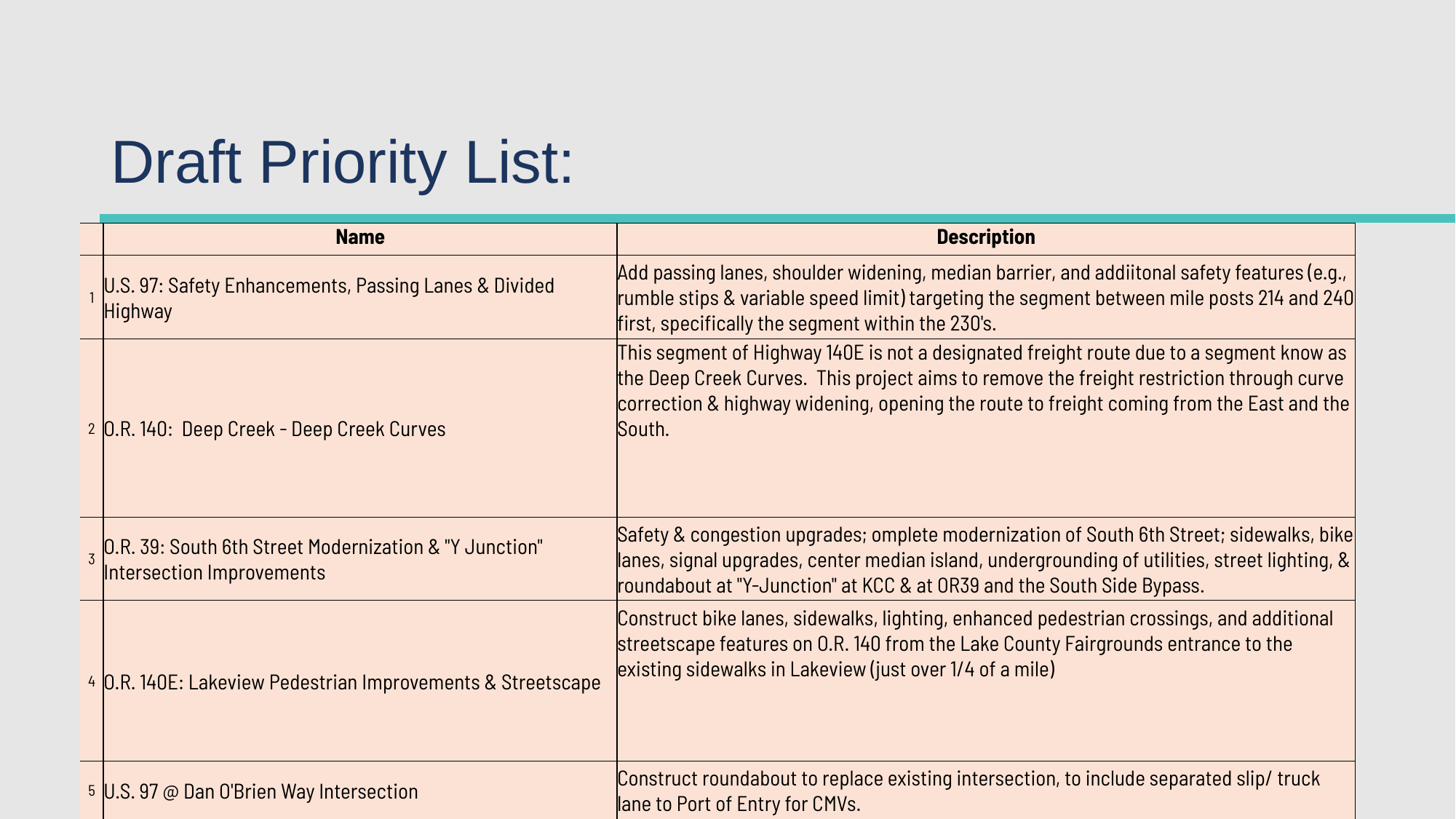

# Draft Priority List:
|  | Name | Description |
| --- | --- | --- |
| 1 | U.S. 97: Safety Enhancements, Passing Lanes & Divided Highway | Add passing lanes, shoulder widening, median barrier, and addiitonal safety features (e.g., rumble stips & variable speed limit) targeting the segment between mile posts 214 and 240 first, specifically the segment within the 230's. |
| 2 | O.R. 140: Deep Creek - Deep Creek Curves | This segment of Highway 140E is not a designated freight route due to a segment know as the Deep Creek Curves. This project aims to remove the freight restriction through curve correction & highway widening, opening the route to freight coming from the East and the South. |
| 3 | O.R. 39: South 6th Street Modernization & "Y Junction" Intersection Improvements | Safety & congestion upgrades; omplete modernization of South 6th Street; sidewalks, bike lanes, signal upgrades, center median island, undergrounding of utilities, street lighting, & roundabout at "Y-Junction" at KCC & at OR39 and the South Side Bypass. |
| 4 | O.R. 140E: Lakeview Pedestrian Improvements & Streetscape | Construct bike lanes, sidewalks, lighting, enhanced pedestrian crossings, and additional streetscape features on O.R. 140 from the Lake County Fairgrounds entrance to the existing sidewalks in Lakeview (just over 1/4 of a mile) |
| 5 | U.S. 97 @ Dan O'Brien Way Intersection | Construct roundabout to replace existing intersection, to include separated slip/ truck lane to Port of Entry for CMVs. |
13